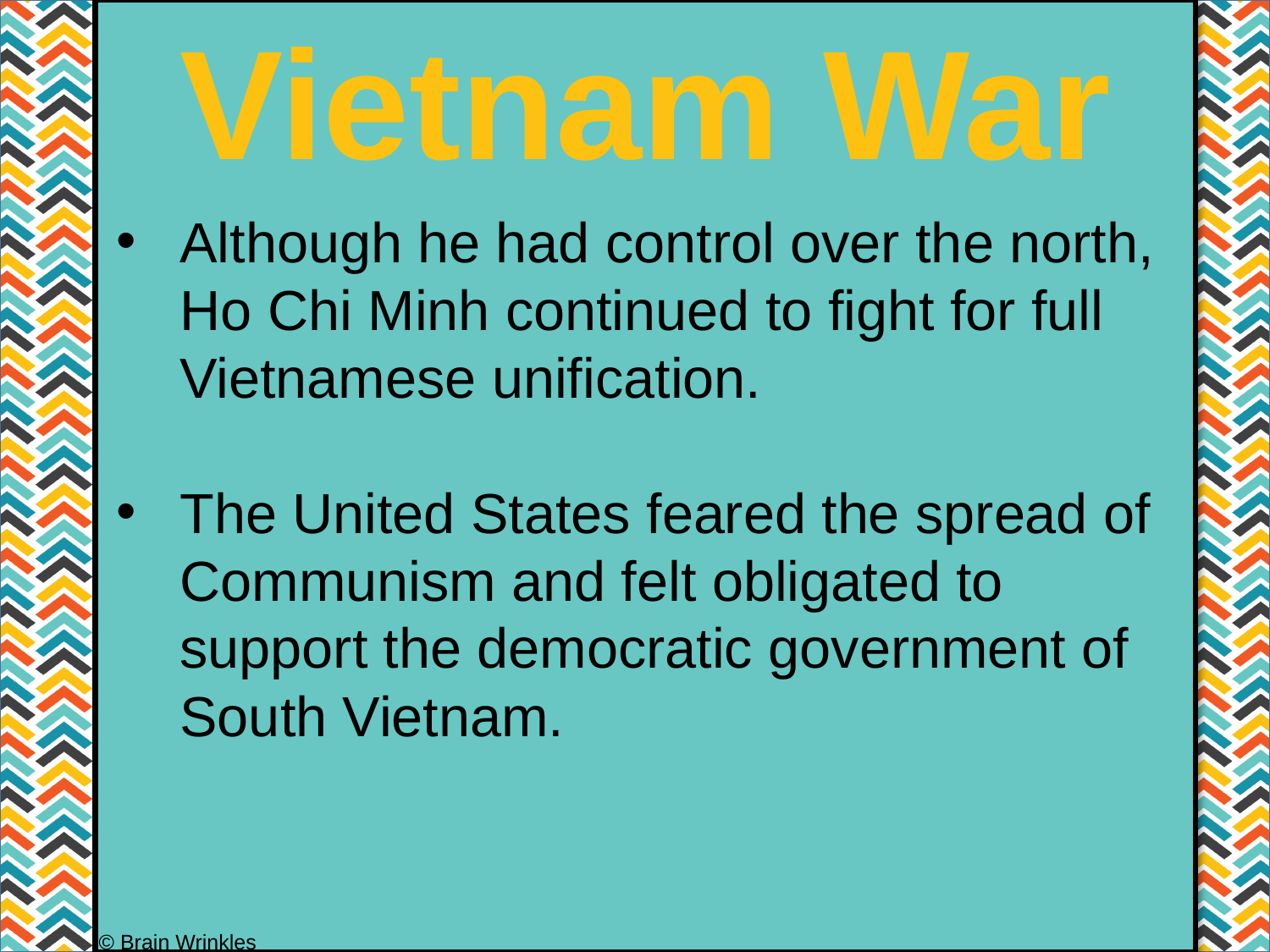

Vietnam War

#
Although he had control over the north, Ho Chi Minh continued to fight for full Vietnamese unification.

The United States feared the spread of Communism and felt obligated to support the democratic government of South Vietnam.

© Brain Wrinkles